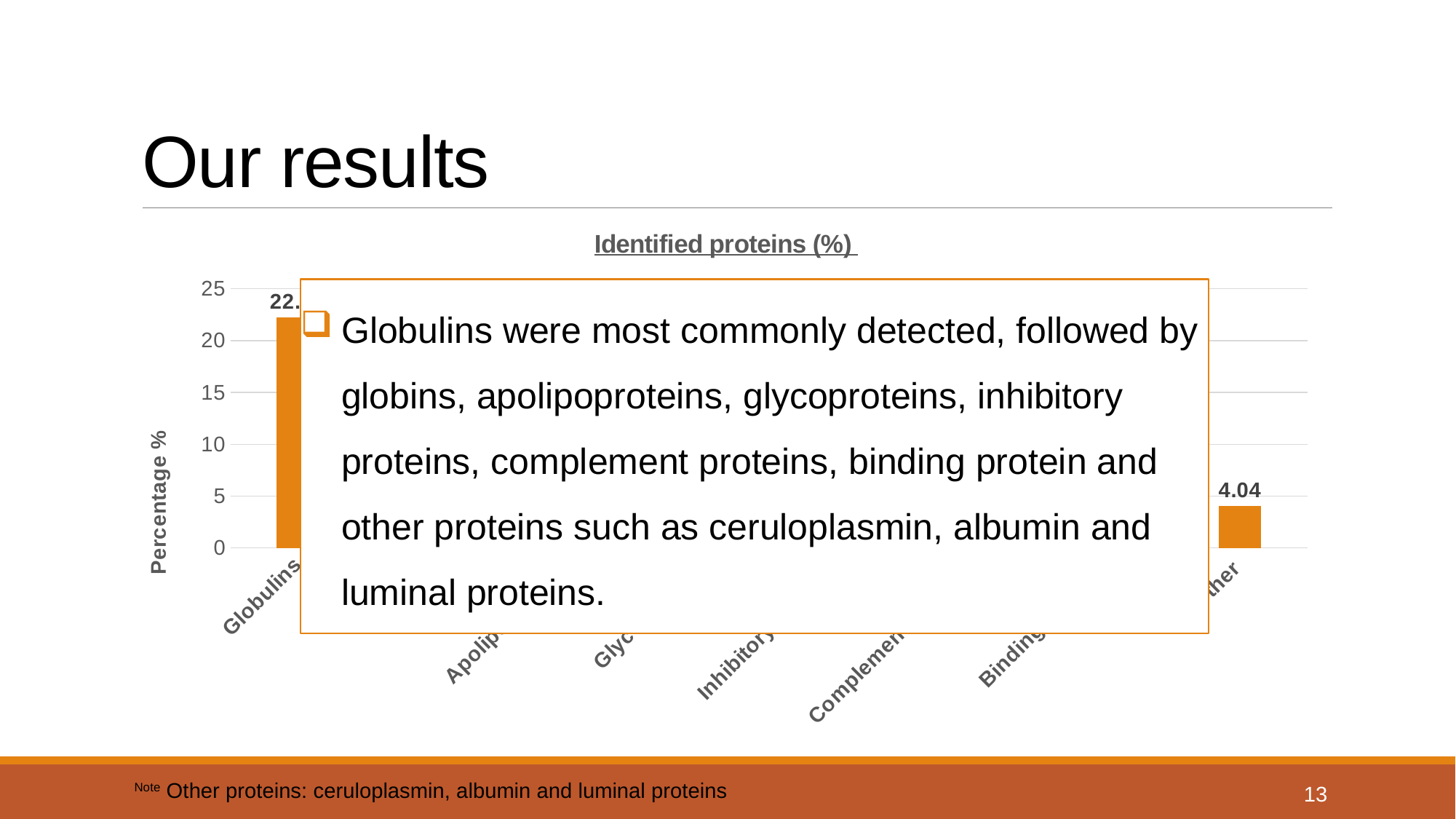

# Our results

### Chart: Identified proteins (%)

| Category |  |
|---|---|
| Globulins | 22.22 |
| Globins | 20.2 |
| Apolipoproteins | 13.64 |
| Glycoproteins | 13.13 |
| Inhibitory proteins | 11.11 |
| Complement proteins | 8.08 |
| Binding proteins | 7.58 |
| Other  | 4.04 |
Globulins were most commonly detected, followed by globins, apolipoproteins, glycoproteins, inhibitory proteins, complement proteins, binding protein and other proteins such as ceruloplasmin, albumin and luminal proteins.
Note Other proteins: ceruloplasmin, albumin and luminal proteins
13